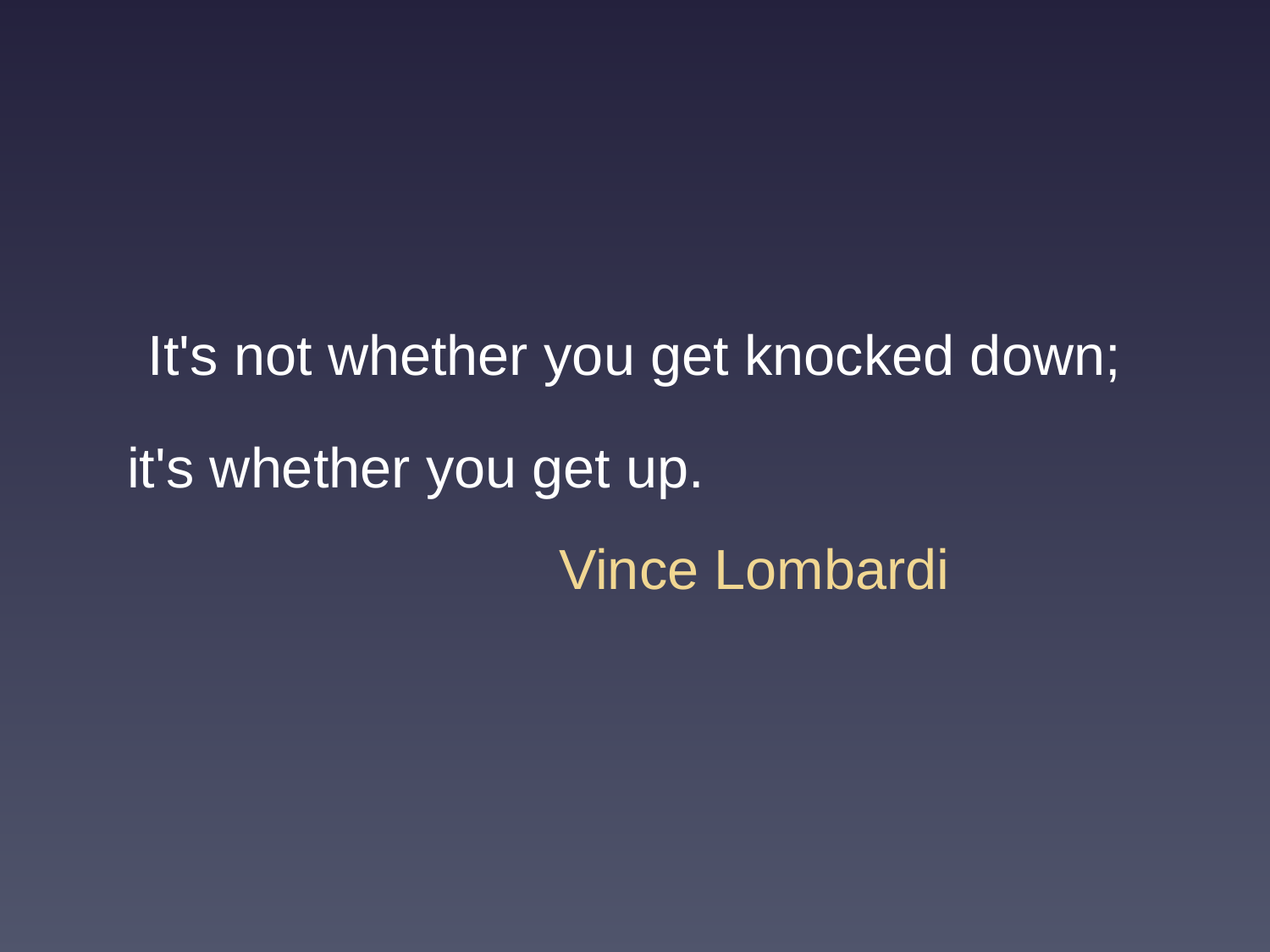

It's not whether you get knocked down;
it's whether you get up. 			 			Vince Lombardi